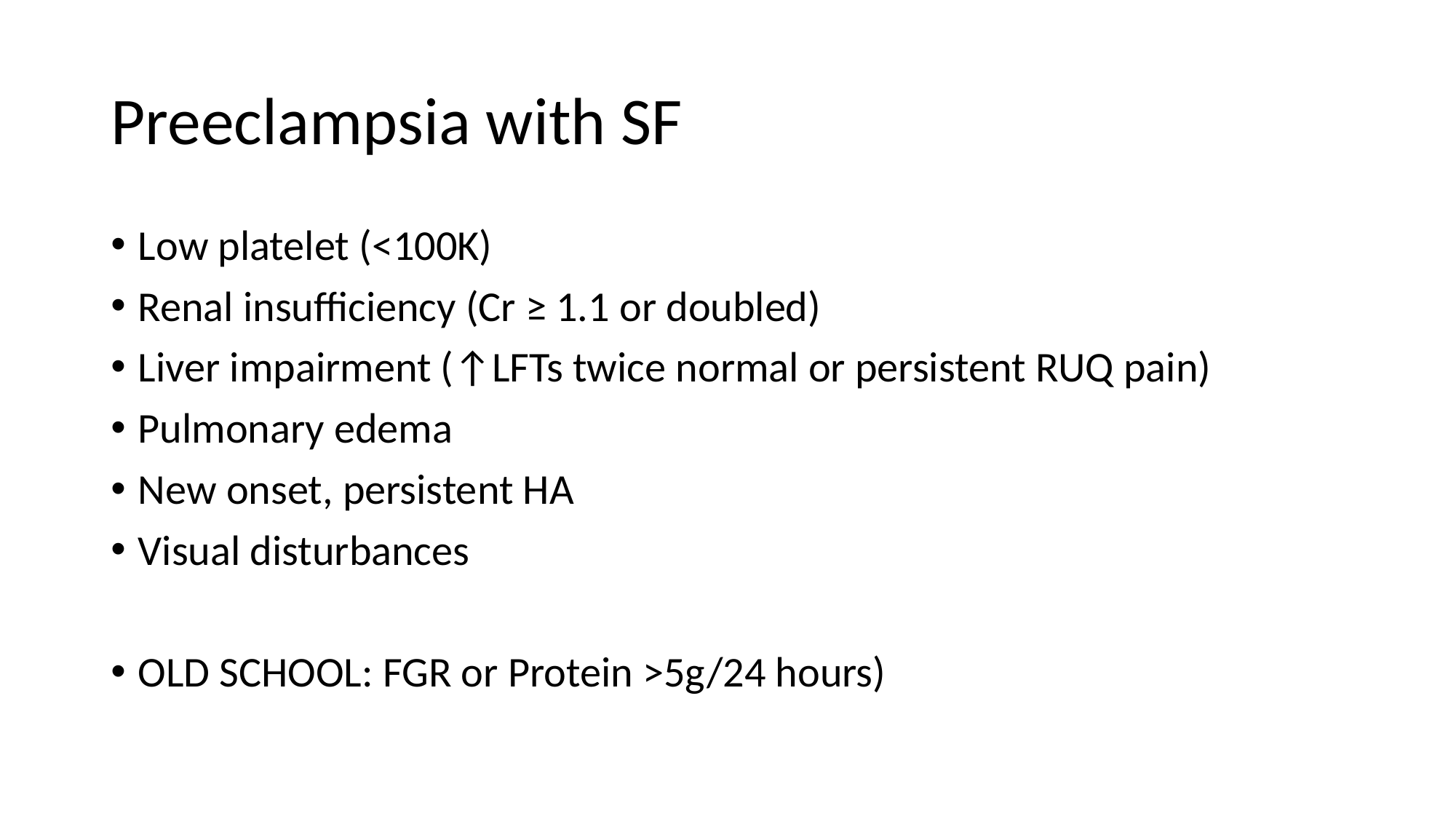

# Preeclampsia with SF
Low platelet (<100K)
Renal insufficiency (Cr ≥ 1.1 or doubled)
Liver impairment (↑LFTs twice normal or persistent RUQ pain)
Pulmonary edema
New onset, persistent HA
Visual disturbances

OLD SCHOOL: FGR or Protein >5g/24 hours)